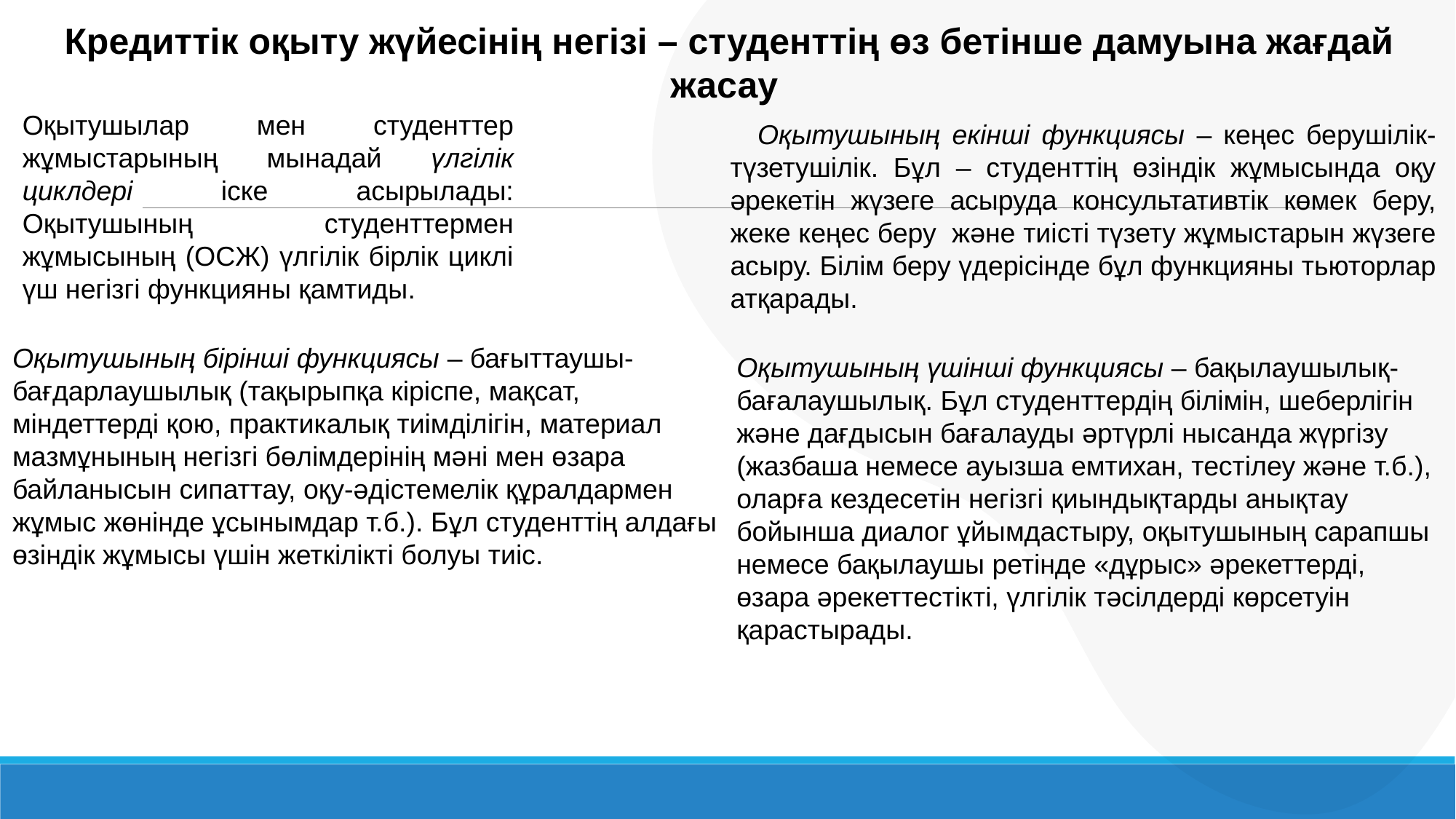

Кредиттік оқыту жүйесінің негізі – студенттің өз бетінше дамуына жағдай жасау
Оқытушылар мен студенттер жұмыстарының мынадай үлгілік циклдері іске асырылады: Оқытушының студенттермен жұмысының (ОСЖ) үлгілік бірлік циклі үш негізгі функцияны қамтиды.
Оқытушының екінші функциясы – кеңес берушілік-түзетушілік. Бұл – студенттің өзіндік жұмысында оқу әрекетін жүзеге асыруда консультативтік көмек беру, жеке кеңес беру  және тиісті түзету жұмыстарын жүзеге асыру. Білім беру үдерісінде бұл функцияны тьюторлар атқарады.
Оқытушының бірінші функциясы – бағыттаушы-бағдарлаушылық (тақырыпқа кіріспе, мақсат, міндеттерді қою, практикалық тиімділігін, материал мазмұнының негізгі бөлімдерінің мәні мен өзара байланысын сипаттау, оқу-әдістемелік құралдармен жұмыс жөнінде ұсынымдар т.б.). Бұл студенттің алдағы өзіндік жұмысы үшін жеткілікті болуы тиіс.
Оқытушының үшінші функциясы – бақылаушылық-бағалаушылық. Бұл студенттердің білімін, шеберлігін және дағдысын бағалауды әртүрлі нысанда жүргізу (жазбаша немесе ауызша емтихан, тестілеу және т.б.), оларға кездесетін негізгі қиындықтарды анықтау бойынша диалог ұйымдастыру, оқытушының сарапшы немесе бақылаушы ретінде «дұрыс» әрекеттерді, өзара әрекеттестікті, үлгілік тәсілдерді көрсетуін қарастырады.